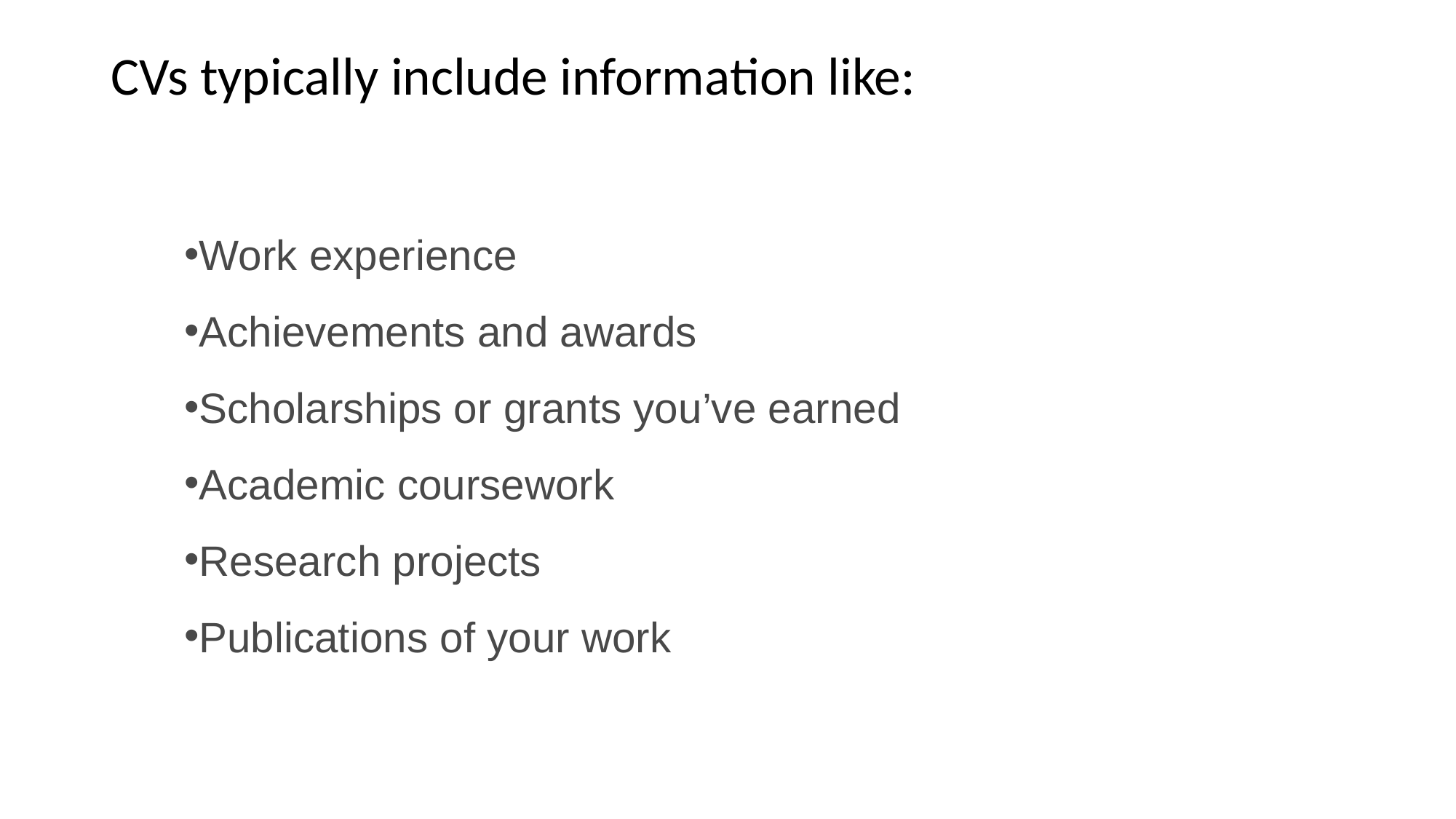

# CVs typically include information like:
Work experience
Achievements and awards
Scholarships or grants you’ve earned
Academic coursework
Research projects
Publications of your work